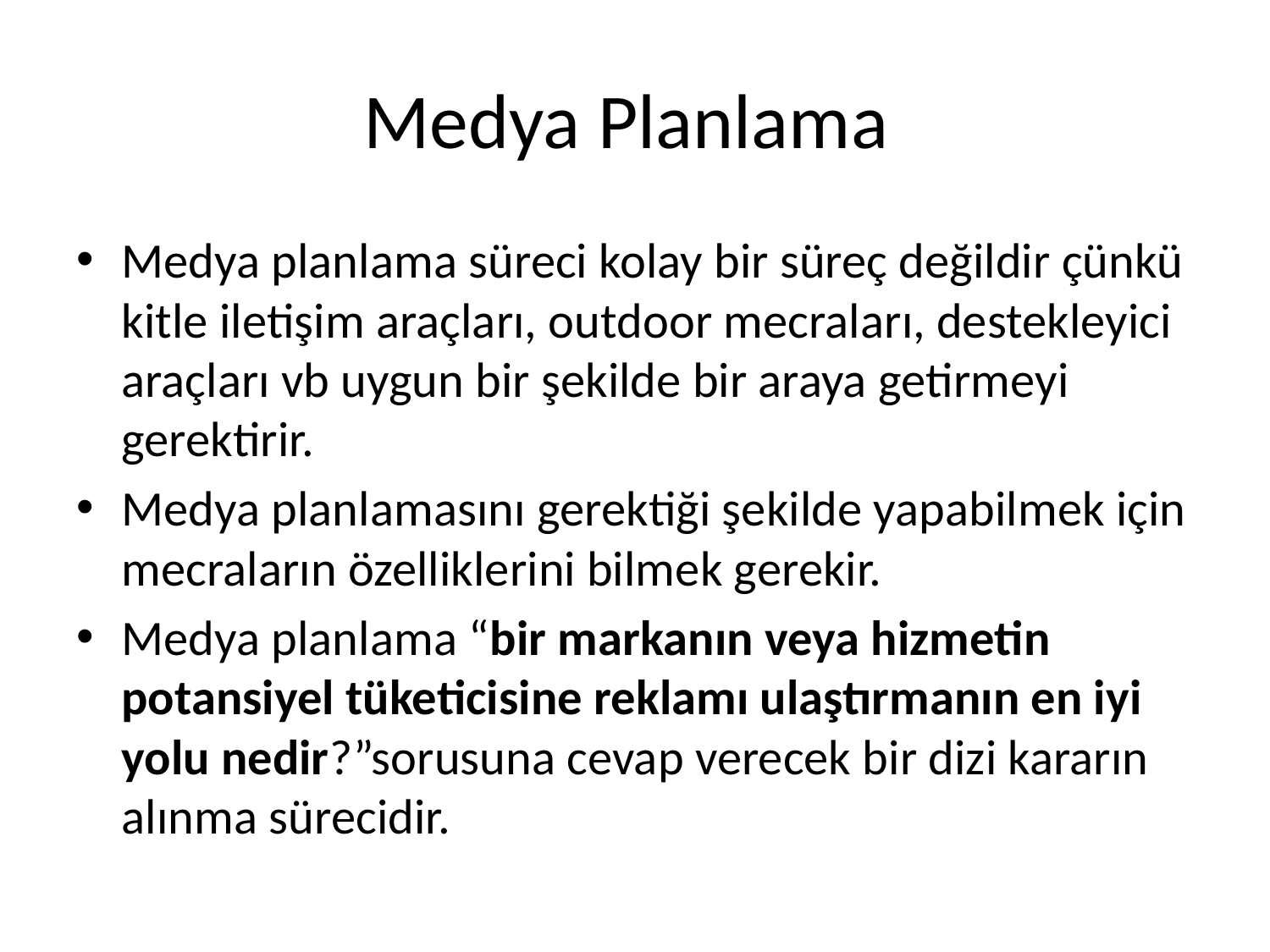

# Medya Planlama
Medya planlama süreci kolay bir süreç değildir çünkü kitle iletişim araçları, outdoor mecraları, destekleyici araçları vb uygun bir şekilde bir araya getirmeyi gerektirir.
Medya planlamasını gerektiği şekilde yapabilmek için mecraların özelliklerini bilmek gerekir.
Medya planlama “bir markanın veya hizmetin potansiyel tüketicisine reklamı ulaştırmanın en iyi yolu nedir?”sorusuna cevap verecek bir dizi kararın alınma sürecidir.